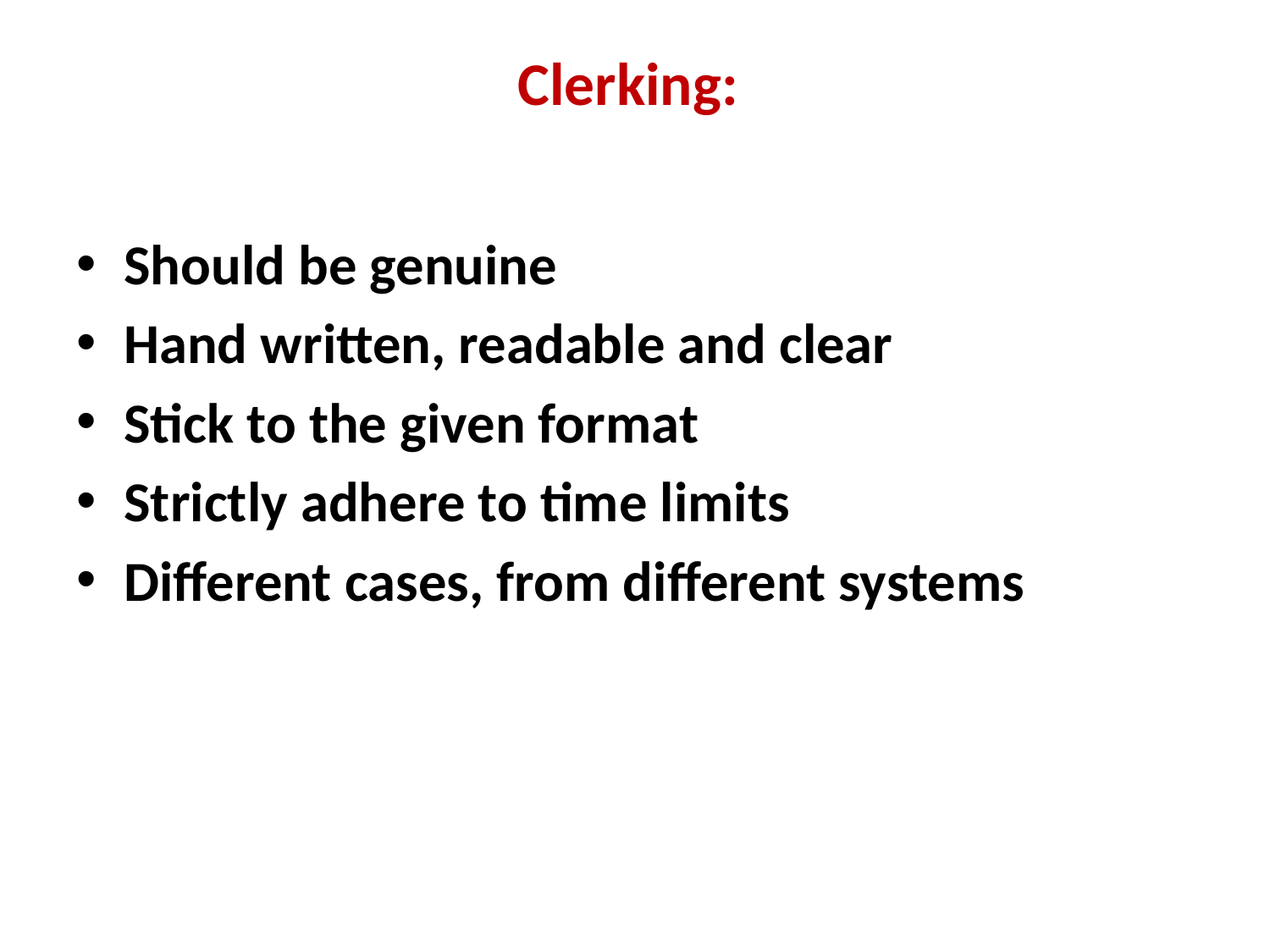

# Clerking:
Should be genuine
Hand written, readable and clear
Stick to the given format
Strictly adhere to time limits
Different cases, from different systems